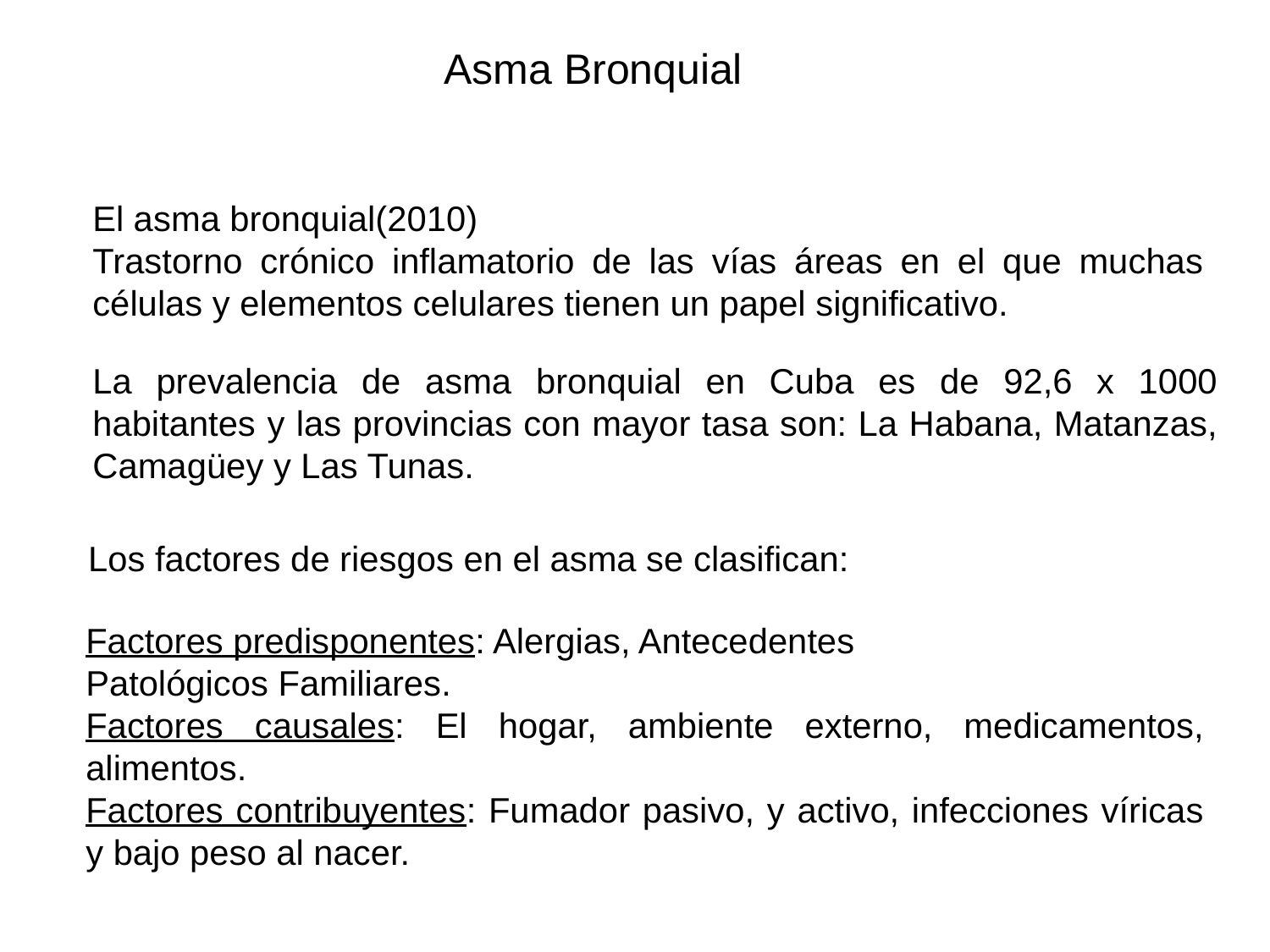

# Asma Bronquial
El asma bronquial(2010)
Trastorno crónico inflamatorio de las vías áreas en el que muchas células y elementos celulares tienen un papel significativo.
La prevalencia de asma bronquial en Cuba es de 92,6 x 1000 habitantes y las provincias con mayor tasa son: La Habana, Matanzas, Camagüey y Las Tunas.
Los factores de riesgos en el asma se clasifican:
Factores predisponentes: Alergias, Antecedentes
Patológicos Familiares.
Factores causales: El hogar, ambiente externo, medicamentos, alimentos.
Factores contribuyentes: Fumador pasivo, y activo, infecciones víricas y bajo peso al nacer.